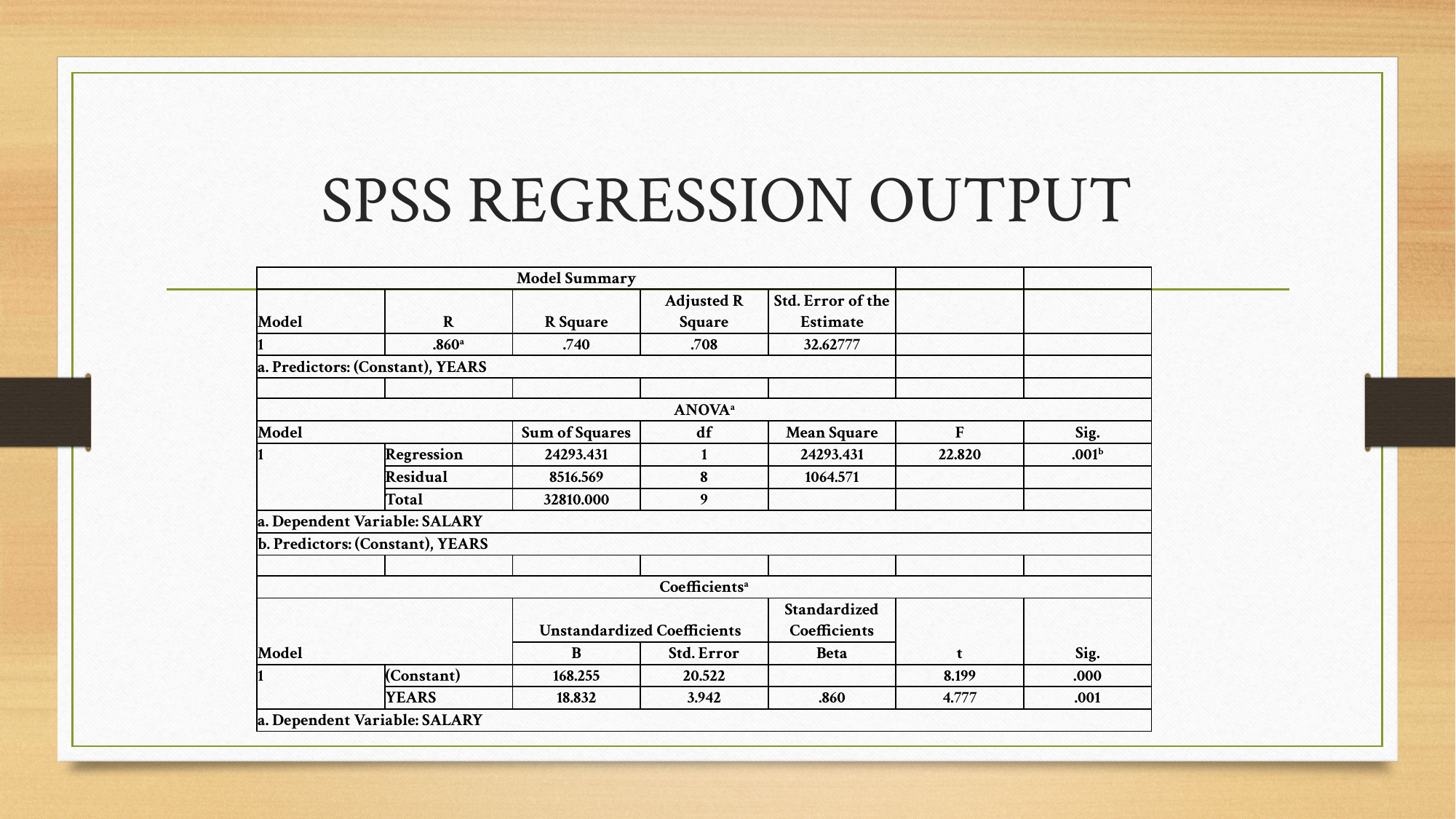

# SPSS REGRESSION OUTPUT
| Model Summary |  |  |  |  |  |  |
| --- | --- | --- | --- | --- | --- | --- |
| Model | R | R Square | Adjusted R Square | Std. Error of the Estimate |  |  |
| 1 | .860a | .740 | .708 | 32.62777 |  |  |
| a. Predictors: (Constant), YEARS |  |  |  |  |  |  |
|  |  |  |  |  |  |  |
| ANOVAa |  |  |  |  |  |  |
| Model |  | Sum of Squares | df | Mean Square | F | Sig. |
| 1 | Regression | 24293.431 | 1 | 24293.431 | 22.820 | .001b |
|  | Residual | 8516.569 | 8 | 1064.571 |  |  |
|  | Total | 32810.000 | 9 |  |  |  |
| a. Dependent Variable: SALARY |  |  |  |  |  |  |
| b. Predictors: (Constant), YEARS |  |  |  |  |  |  |
|  |  |  |  |  |  |  |
| Coefficientsa |  |  |  |  |  |  |
| Model |  | Unstandardized Coefficients |  | Standardized Coefficients | t | Sig. |
|  |  | B | Std. Error | Beta |  |  |
| 1 | (Constant) | 168.255 | 20.522 |  | 8.199 | .000 |
|  | YEARS | 18.832 | 3.942 | .860 | 4.777 | .001 |
| a. Dependent Variable: SALARY |  |  |  |  |  |  |